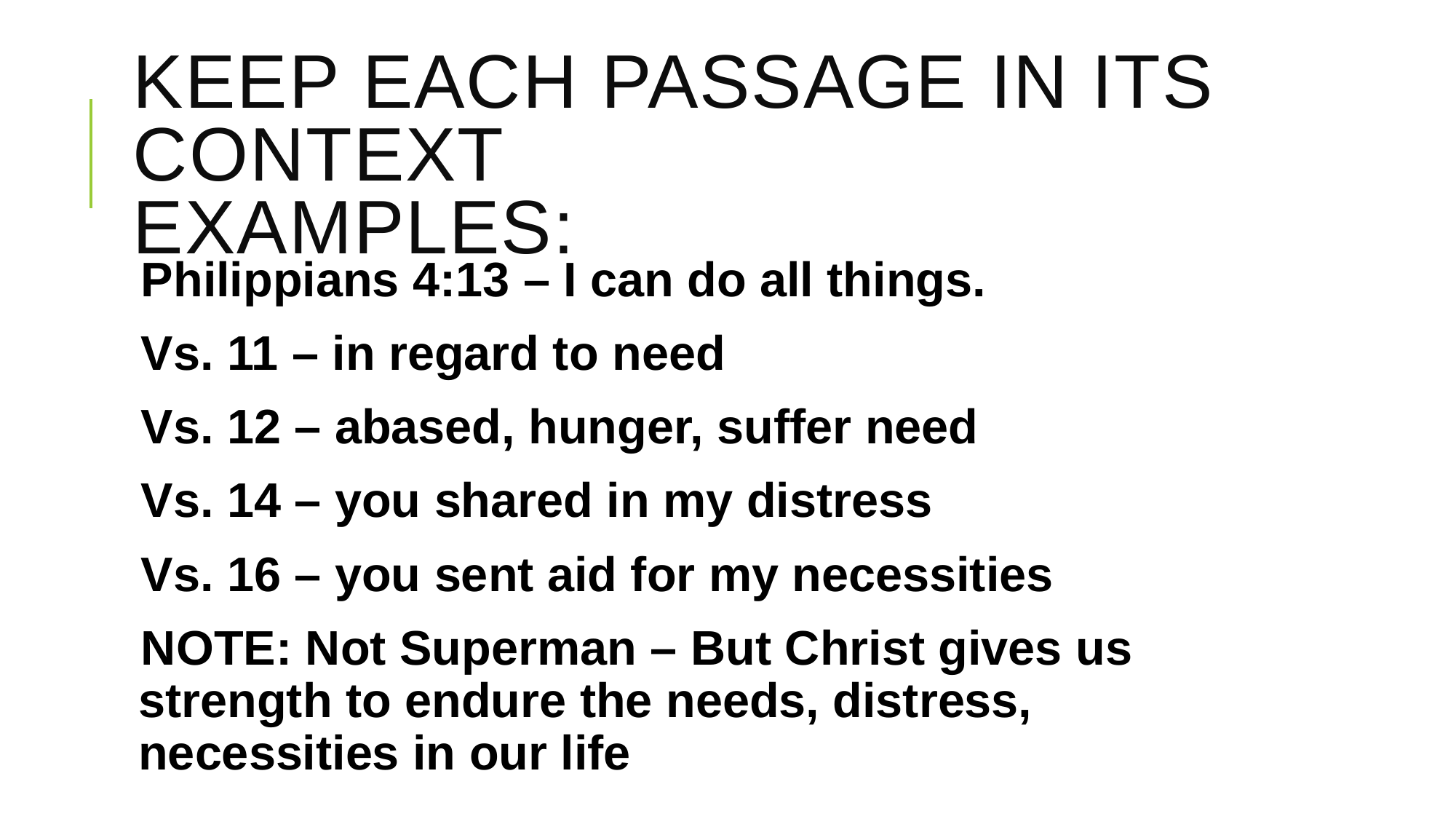

# Keep each passage in its context examples:
Philippians 4:13 – I can do all things.
Vs. 11 – in regard to need
Vs. 12 – abased, hunger, suffer need
Vs. 14 – you shared in my distress
Vs. 16 – you sent aid for my necessities
NOTE: Not Superman – But Christ gives us strength to endure the needs, distress, necessities in our life